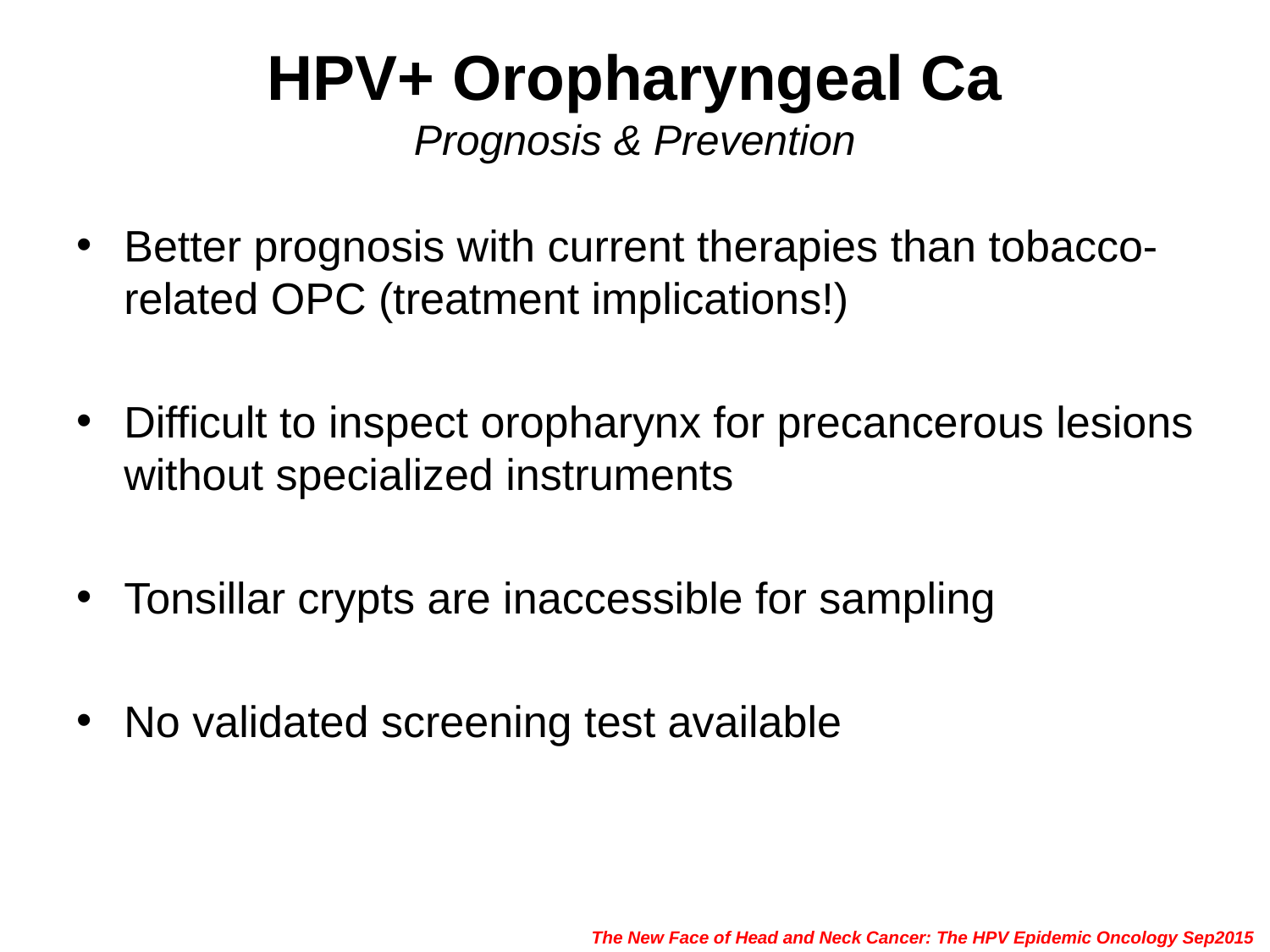

# HPV+ Oropharyngeal Ca Prognosis & Prevention
Better prognosis with current therapies than tobacco-related OPC (treatment implications!)

Difficult to inspect oropharynx for precancerous lesions without specialized instruments

Tonsillar crypts are inaccessible for sampling

No validated screening test available
The New Face of Head and Neck Cancer: The HPV Epidemic Oncology Sep2015